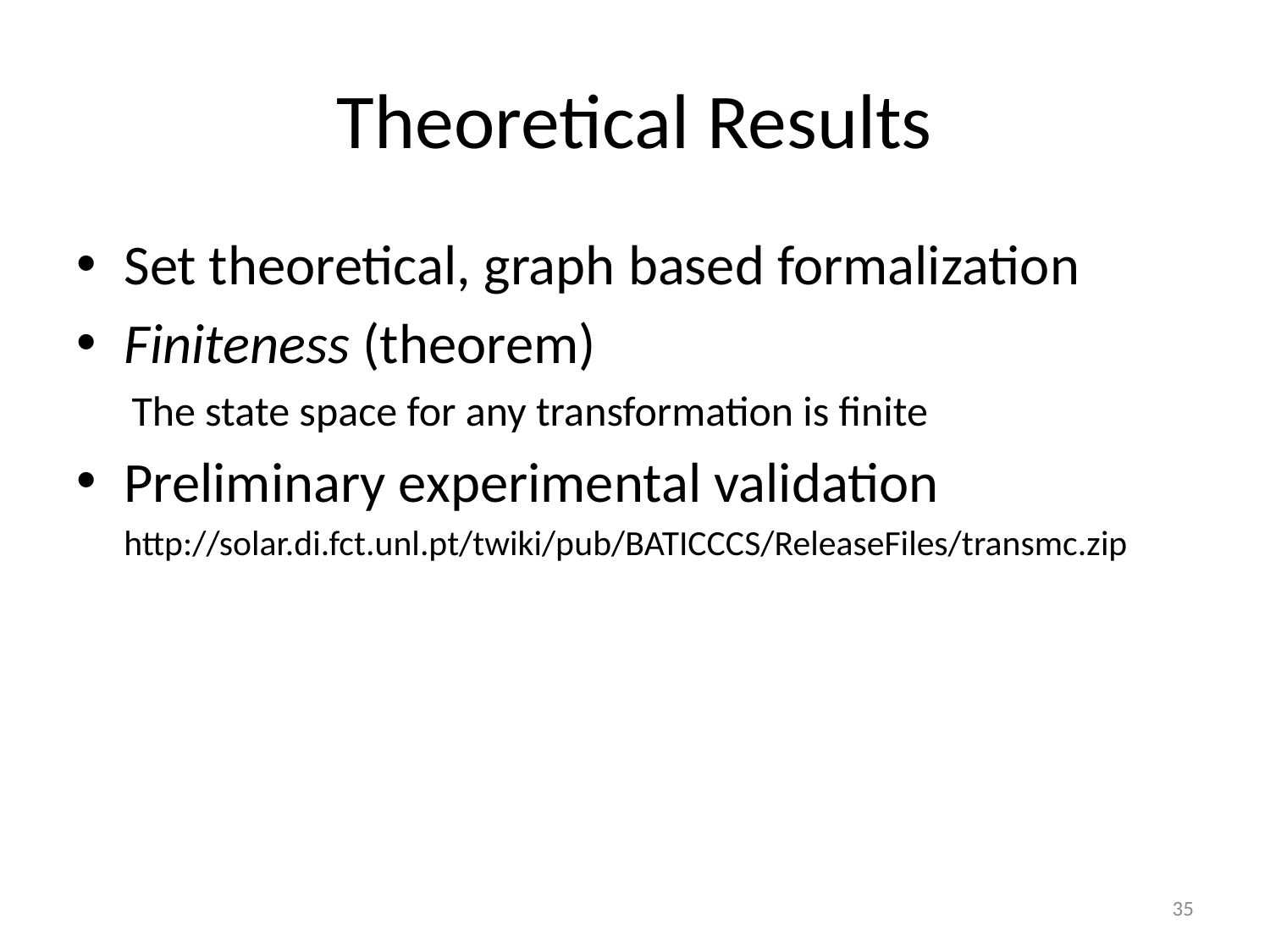

# Theoretical Results
Set theoretical, graph based formalization
Finiteness (theorem)
The state space for any transformation is finite
Preliminary experimental validation
	http://solar.di.fct.unl.pt/twiki/pub/BATICCCS/ReleaseFiles/transmc.zip

35